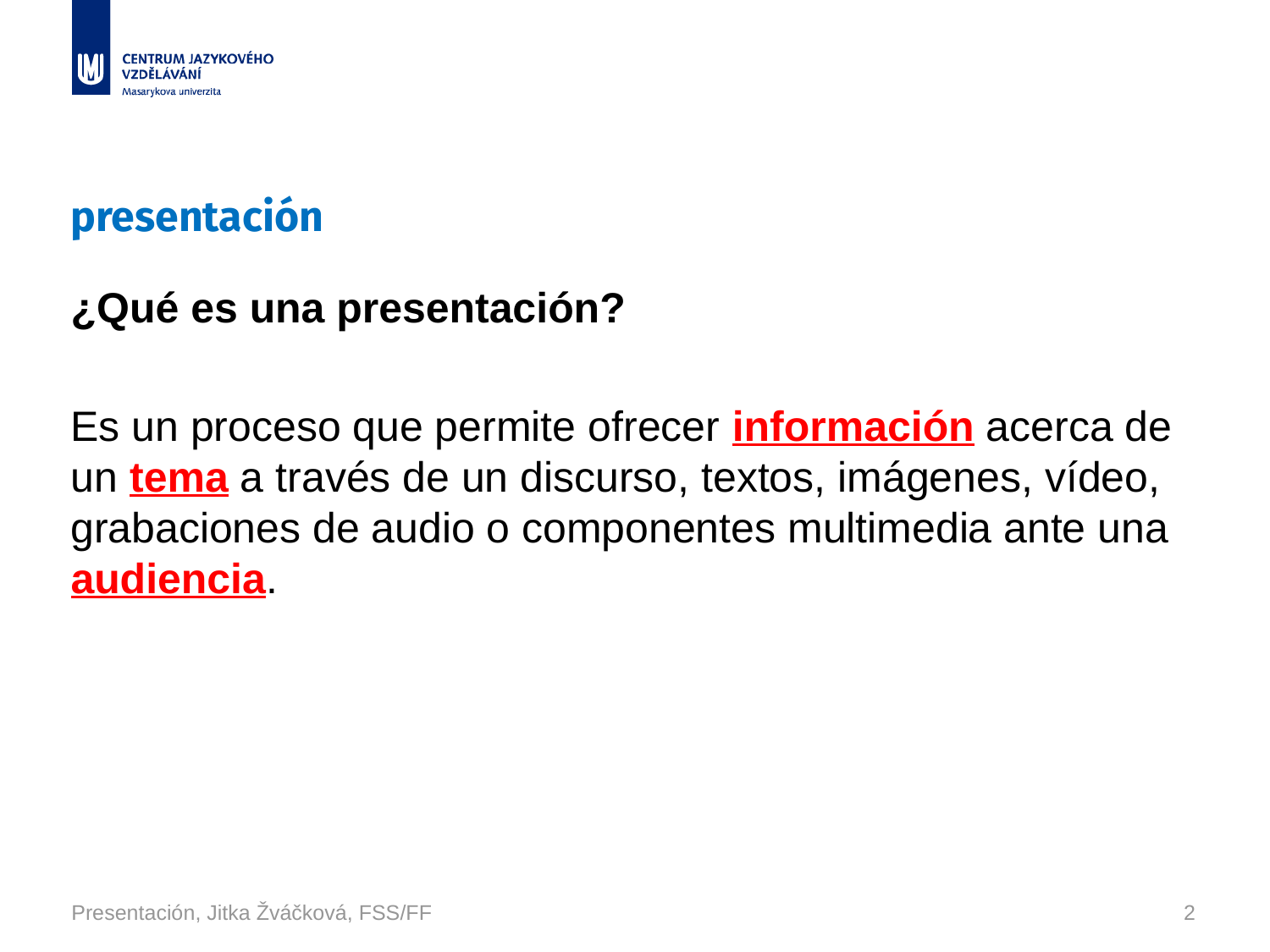

# presentación
¿Qué es una presentación?

Es un proceso que permite ofrecer información acerca de un tema a través de un discurso, textos, imágenes, vídeo, grabaciones de audio o componentes multimedia ante una audiencia.
Presentación, Jitka Žváčková, FSS/FF
2